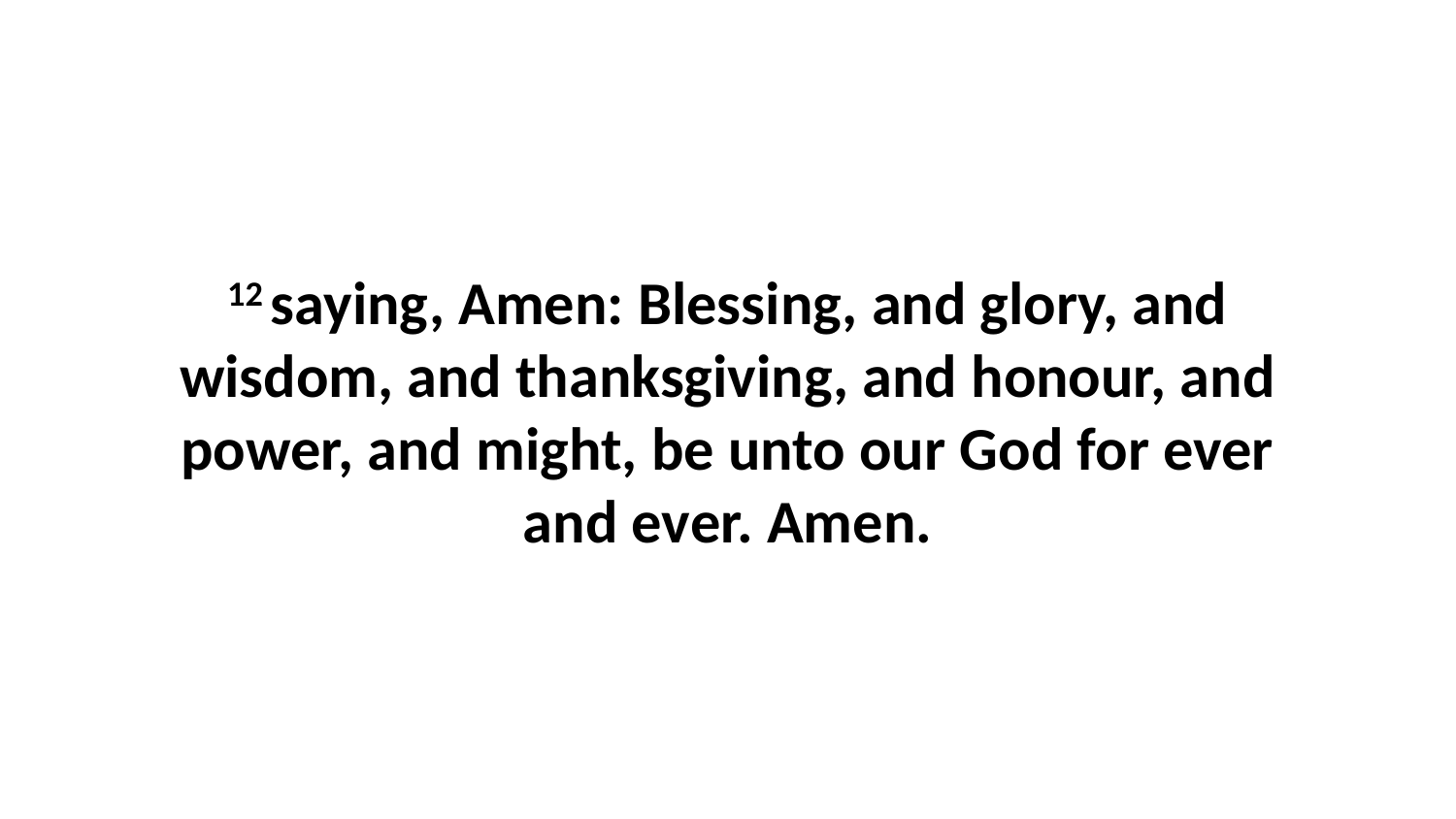

12 saying, Amen: Blessing, and glory, and wisdom, and thanksgiving, and honour, and power, and might, be unto our God for ever and ever. Amen.